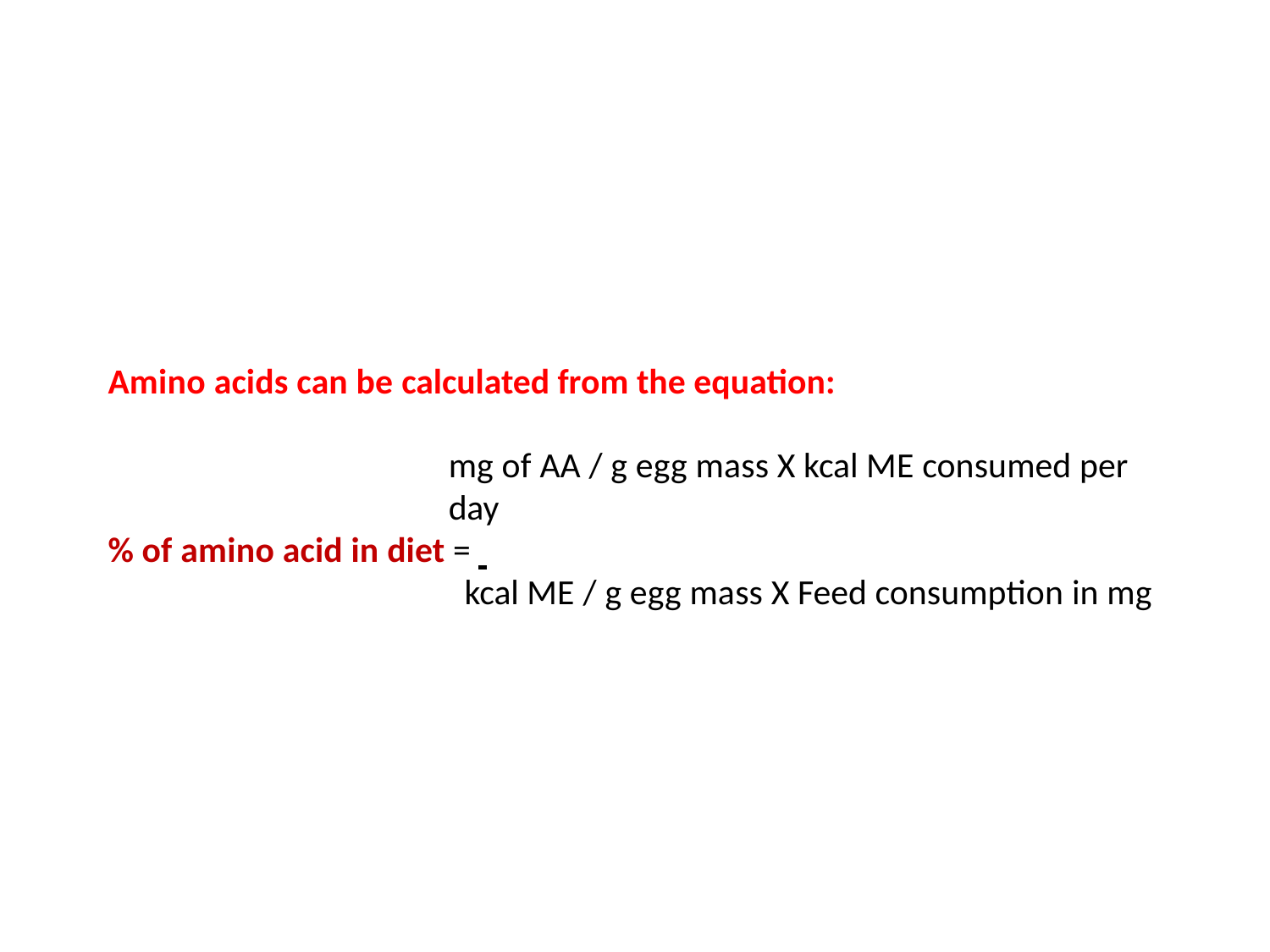

Amino acids can be calculated from the equation:

mg of AA / g egg mass X kcal ME consumed per day
% of amino acid in diet =
kcal ME / g egg mass X Feed consumption in mg